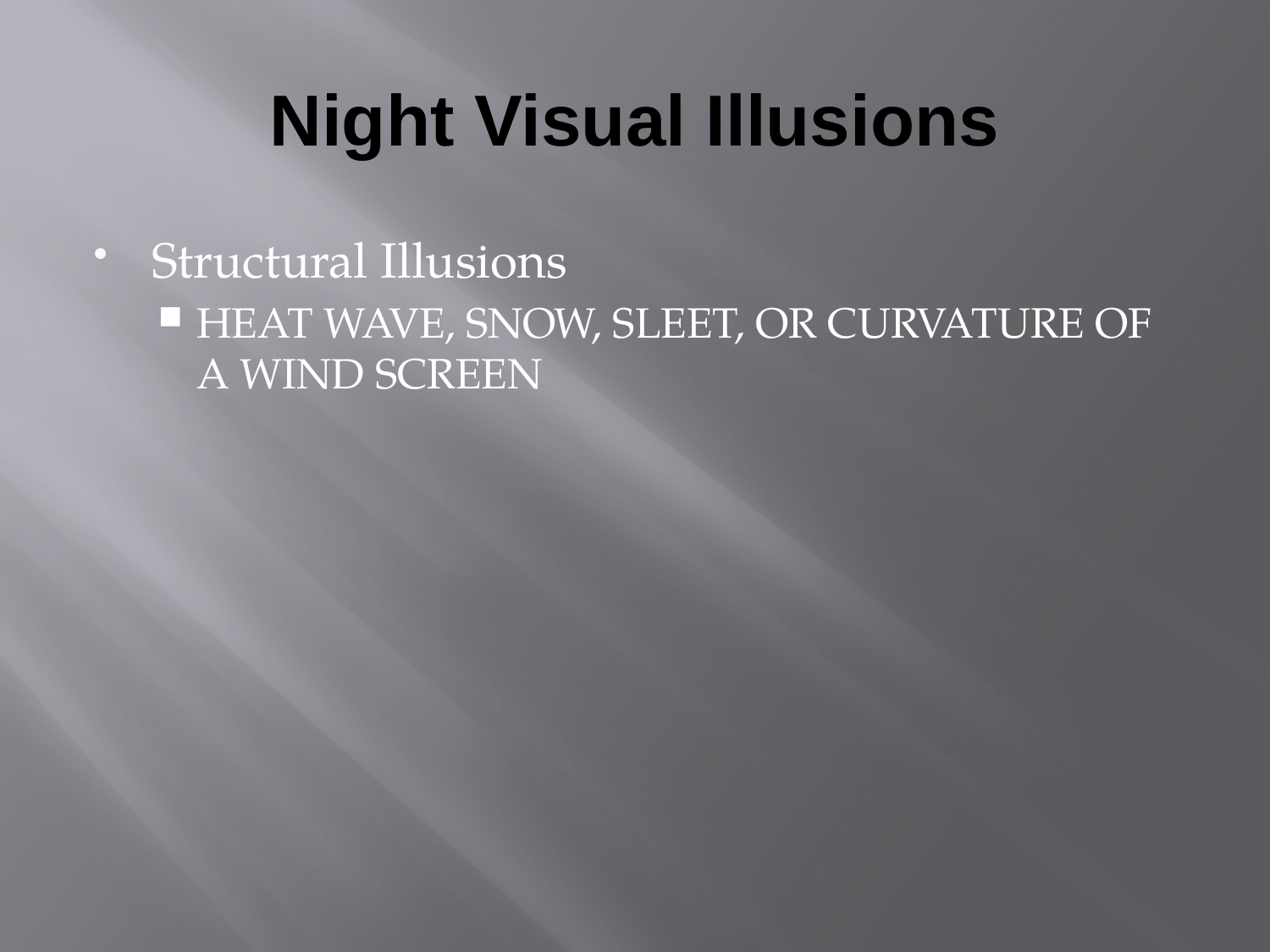

# Night Visual Illusions
Structural Illusions
HEAT WAVE, SNOW, SLEET, OR CURVATURE OF A WIND SCREEN